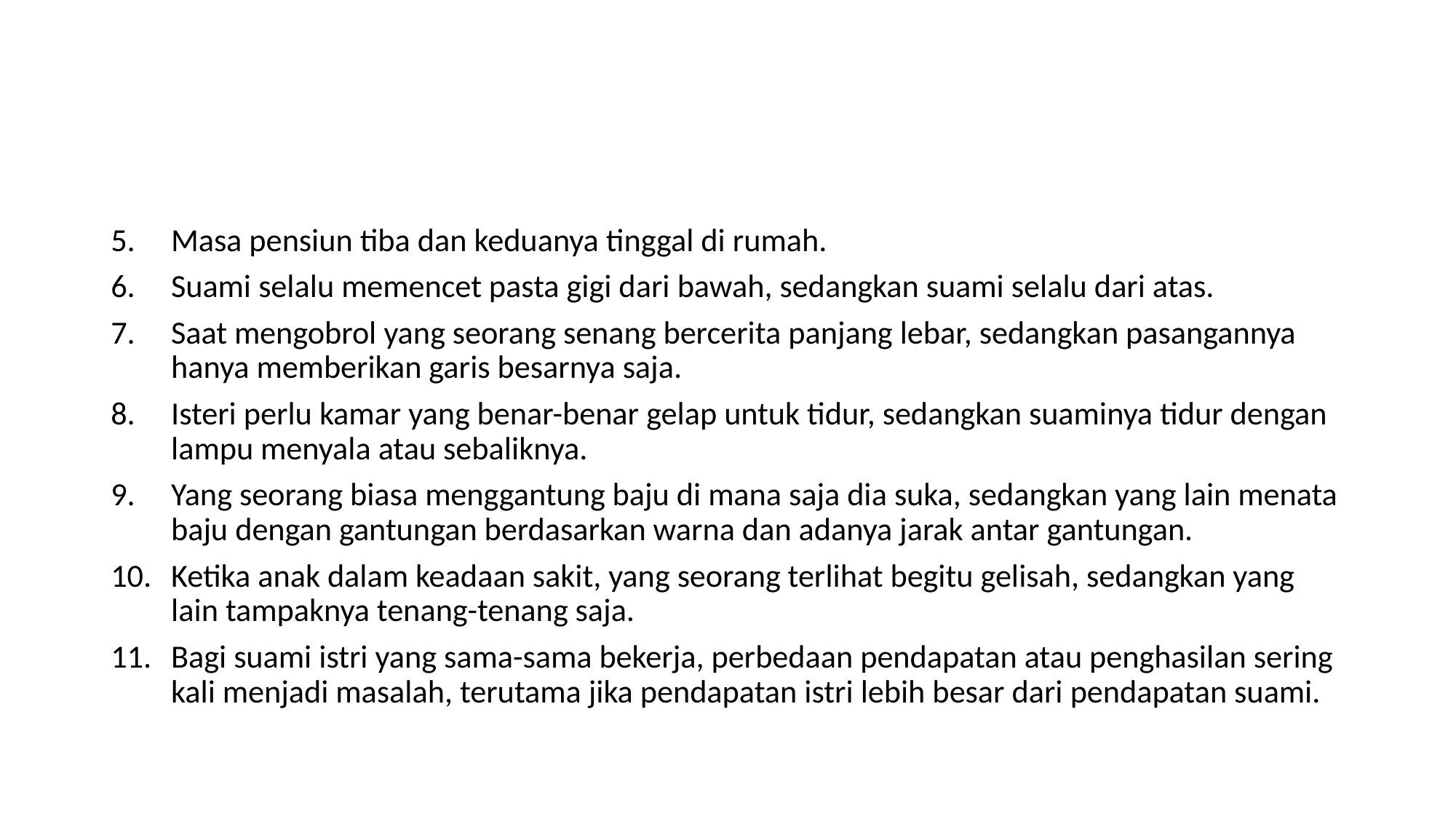

#
Masa pensiun tiba dan keduanya tinggal di rumah.
Suami selalu memencet pasta gigi dari bawah, sedangkan suami selalu dari atas.
Saat mengobrol yang seorang senang bercerita panjang lebar, sedangkan pasangannya hanya memberikan garis besarnya saja.
Isteri perlu kamar yang benar-benar gelap untuk tidur, sedangkan suaminya tidur dengan lampu menyala atau sebaliknya.
Yang seorang biasa menggantung baju di mana saja dia suka, sedangkan yang lain menata baju dengan gantungan berdasarkan warna dan adanya jarak antar gantungan.
Ketika anak dalam keadaan sakit, yang seorang terlihat begitu gelisah, sedangkan yang lain tampaknya tenang-tenang saja.
Bagi suami istri yang sama-sama bekerja, perbedaan pendapatan atau penghasilan sering kali menjadi masalah, terutama jika pendapatan istri lebih besar dari pendapatan suami.